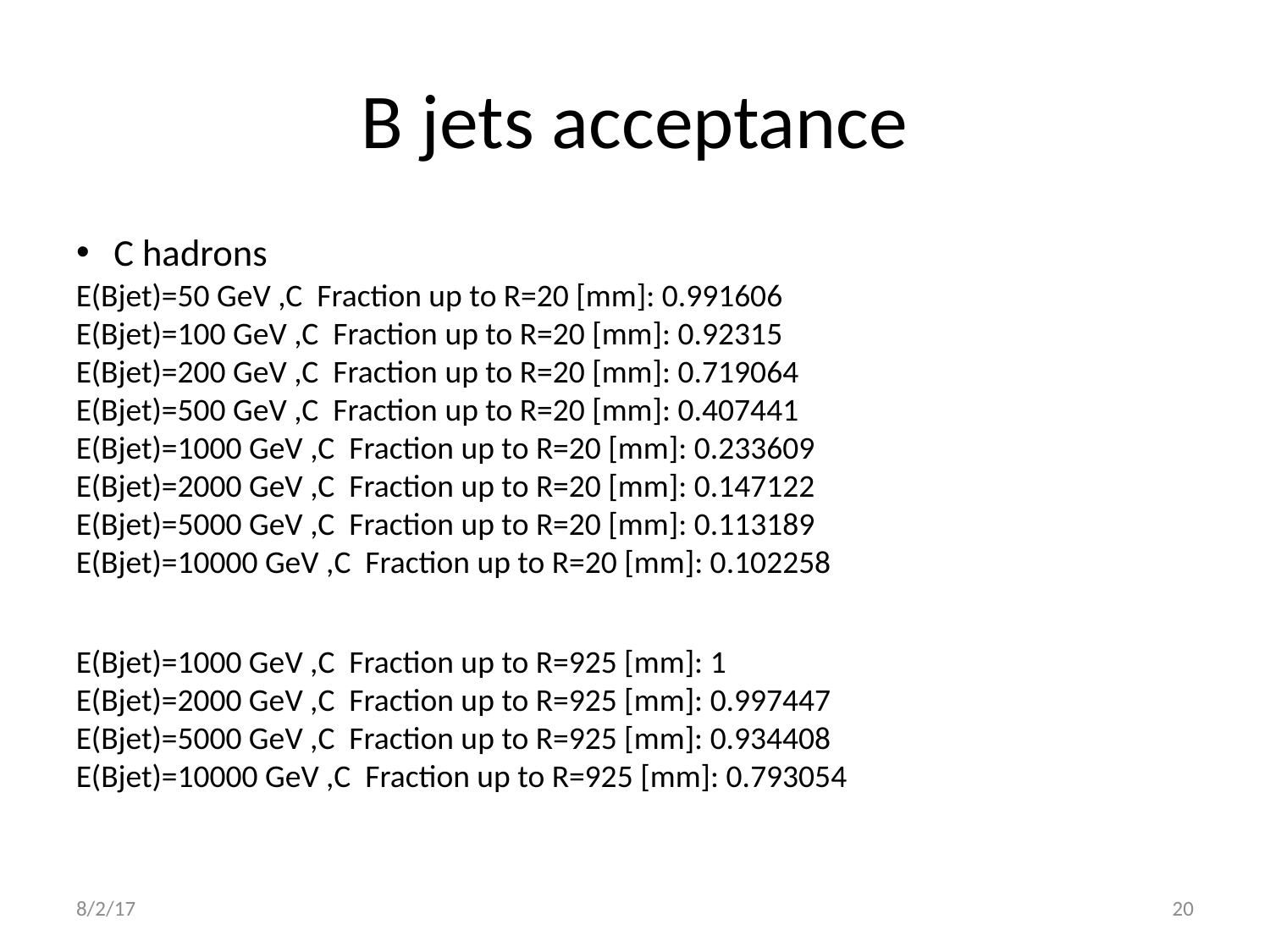

# B jets acceptance
C hadrons
E(Bjet)=50 GeV ,C  Fraction up to R=20 [mm]: 0.991606
E(Bjet)=100 GeV ,C  Fraction up to R=20 [mm]: 0.92315
E(Bjet)=200 GeV ,C  Fraction up to R=20 [mm]: 0.719064
E(Bjet)=500 GeV ,C  Fraction up to R=20 [mm]: 0.407441
E(Bjet)=1000 GeV ,C  Fraction up to R=20 [mm]: 0.233609
E(Bjet)=2000 GeV ,C  Fraction up to R=20 [mm]: 0.147122
E(Bjet)=5000 GeV ,C  Fraction up to R=20 [mm]: 0.113189
E(Bjet)=10000 GeV ,C  Fraction up to R=20 [mm]: 0.102258
E(Bjet)=1000 GeV ,C  Fraction up to R=925 [mm]: 1
E(Bjet)=2000 GeV ,C  Fraction up to R=925 [mm]: 0.997447
E(Bjet)=5000 GeV ,C  Fraction up to R=925 [mm]: 0.934408
E(Bjet)=10000 GeV ,C  Fraction up to R=925 [mm]: 0.793054
8/2/17
20